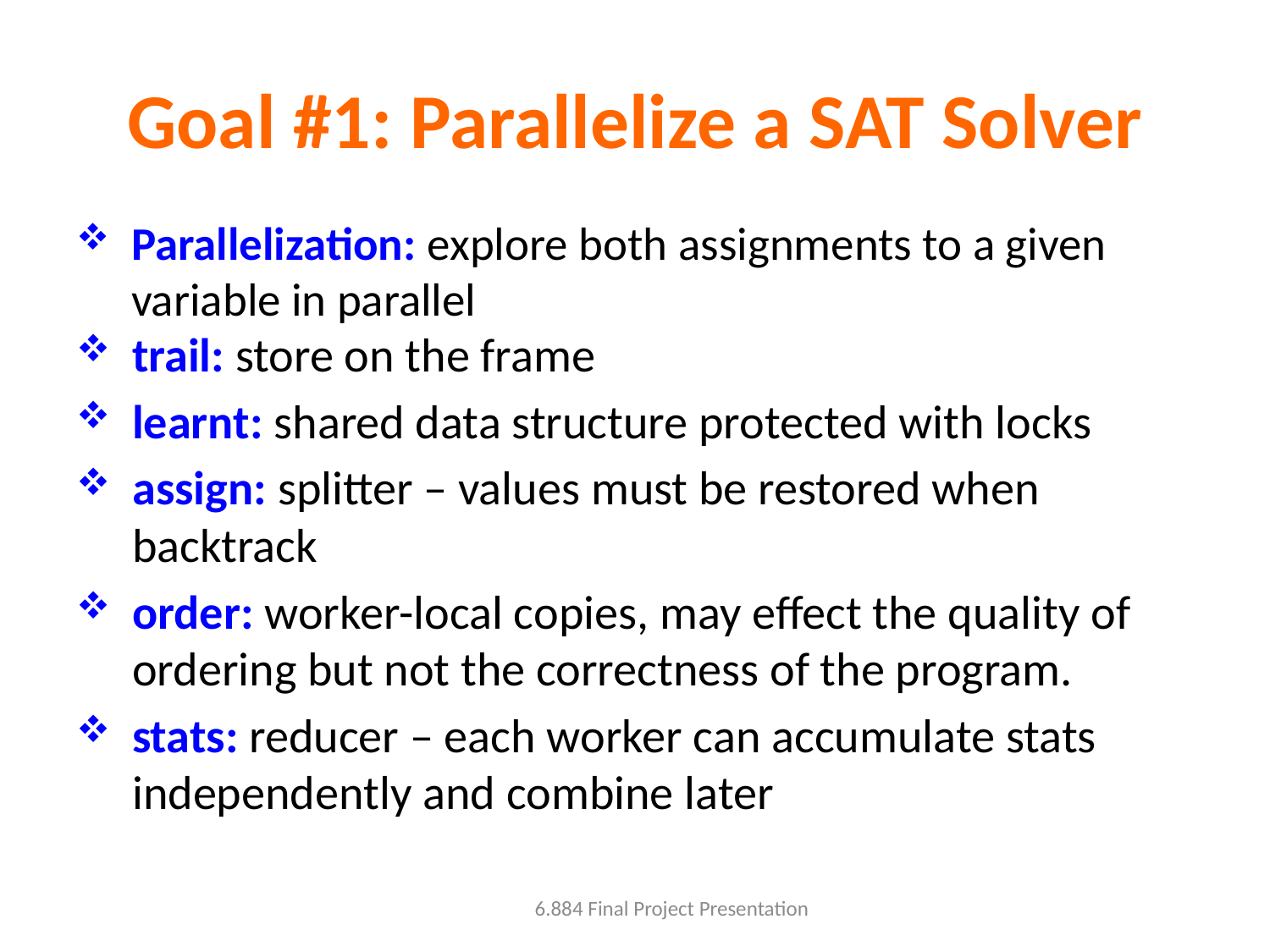

# Goal #1: Parallelize a SAT Solver
Parallelization: explore both assignments to a given variable in parallel

trail: store on the frame
learnt: shared data structure protected with locks
assign: splitter – values must be restored when backtrack
order: worker-local copies, may effect the quality of ordering but not the correctness of the program.
stats: reducer – each worker can accumulate stats independently and combine later

6.884 Final Project Presentation